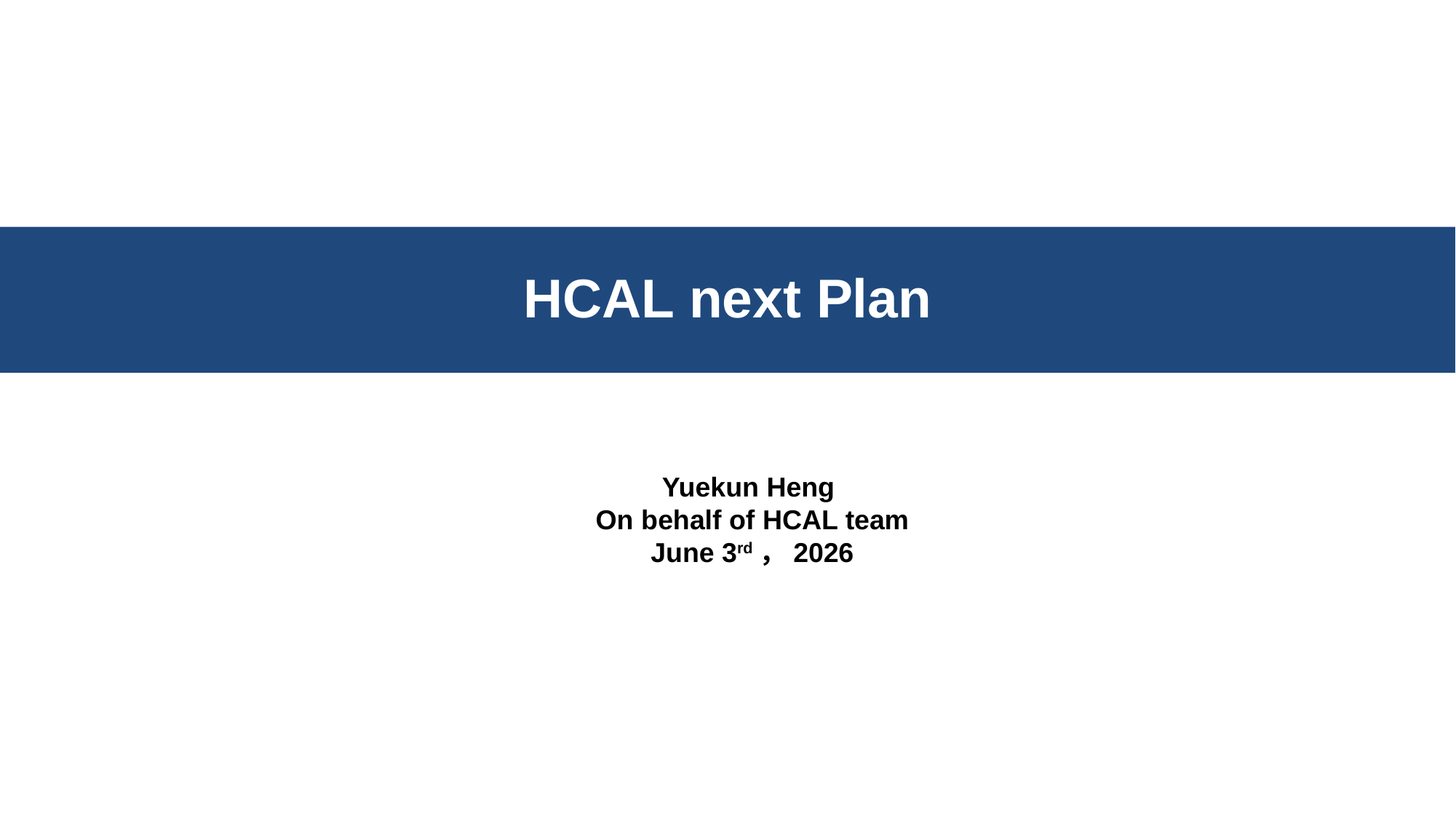

# HCAL next Plan
Yuekun Heng
On behalf of HCAL team
June 3rd，2026